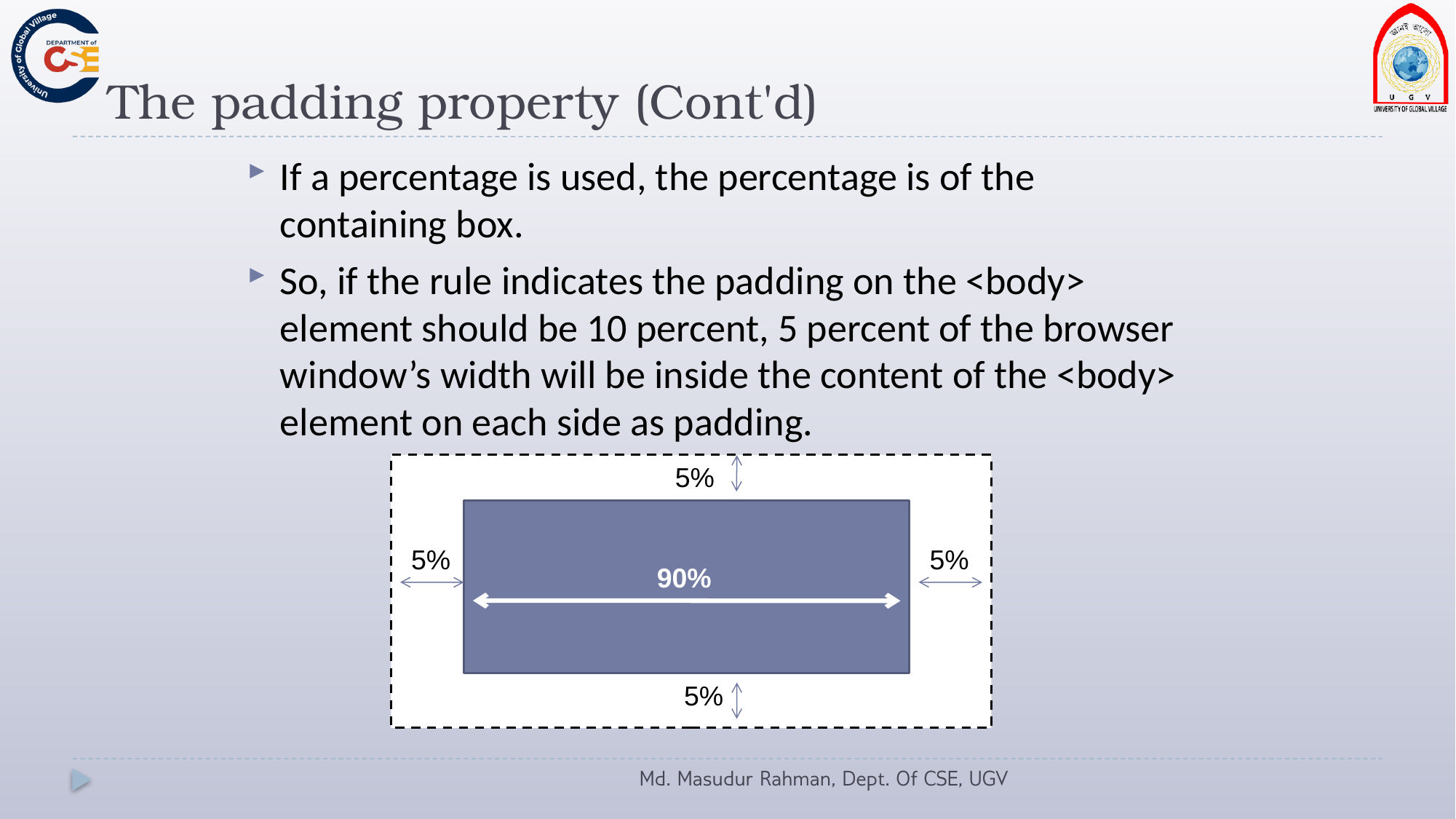

# The padding property (Cont'd)
If a percentage is used, the percentage is of the containing box.
So, if the rule indicates the padding on the <body> element should be 10 percent, 5 percent of the browser window’s width will be inside the content of the <body> element on each side as padding.

5%

5%
5%
90%
5%
Md. Masudur Rahman, Dept. Of CSE, UGV